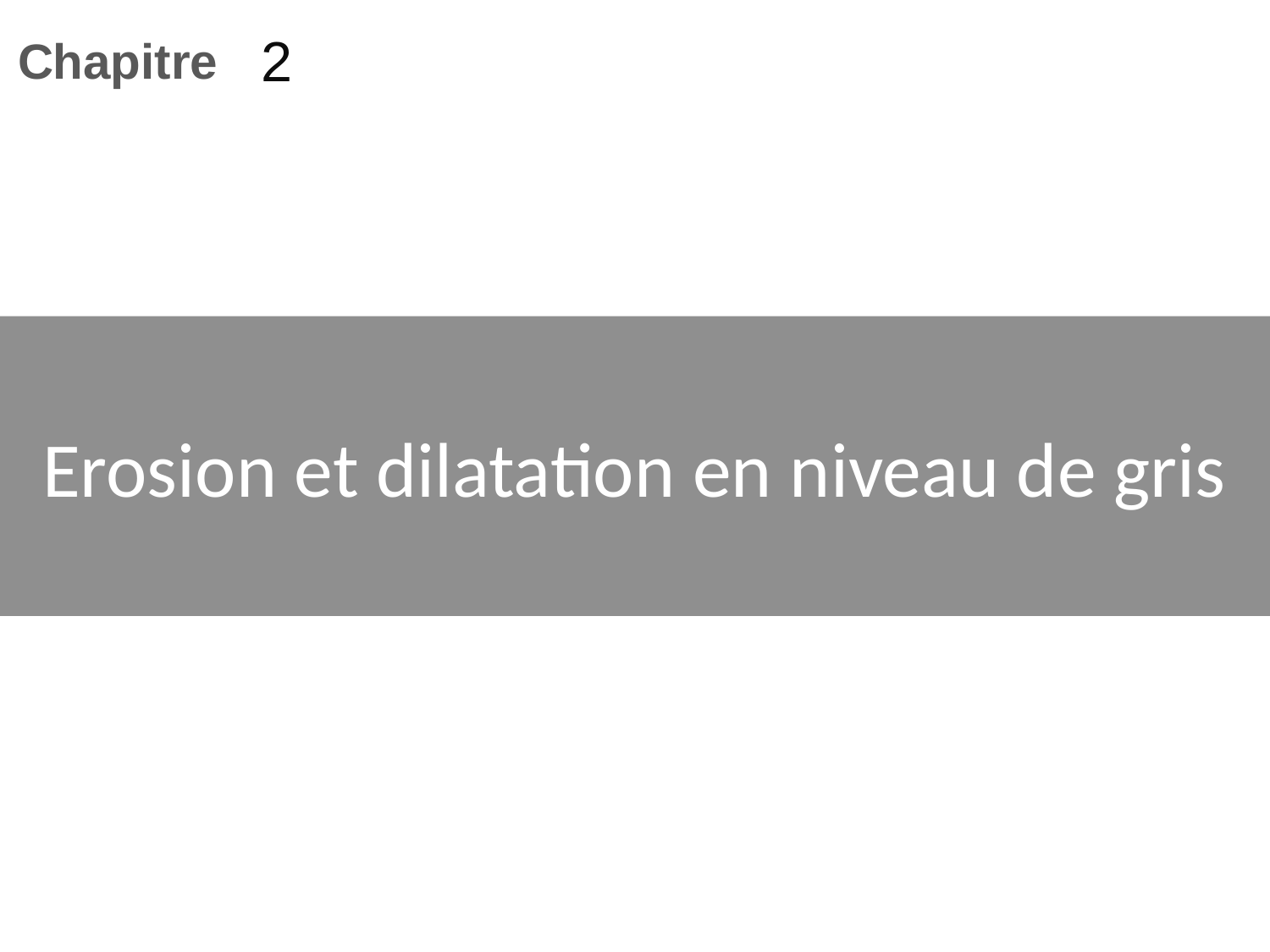

2
# Erosion et dilatation en niveau de gris